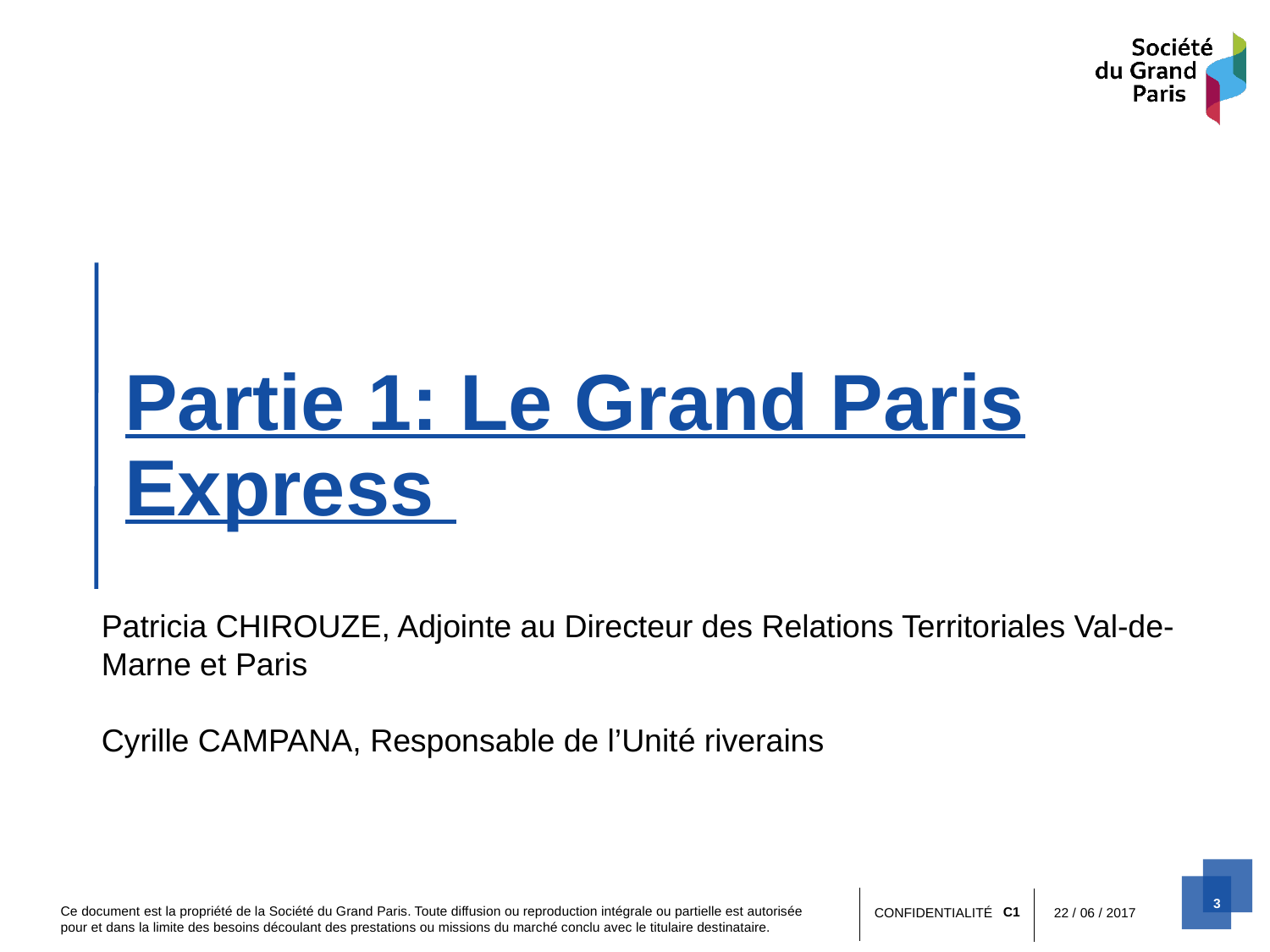

# Partie 1: Le Grand Paris Express
Patricia CHIROUZE, Adjointe au Directeur des Relations Territoriales Val-de-Marne et Paris

Cyrille CAMPANA, Responsable de l’Unité riverains
3